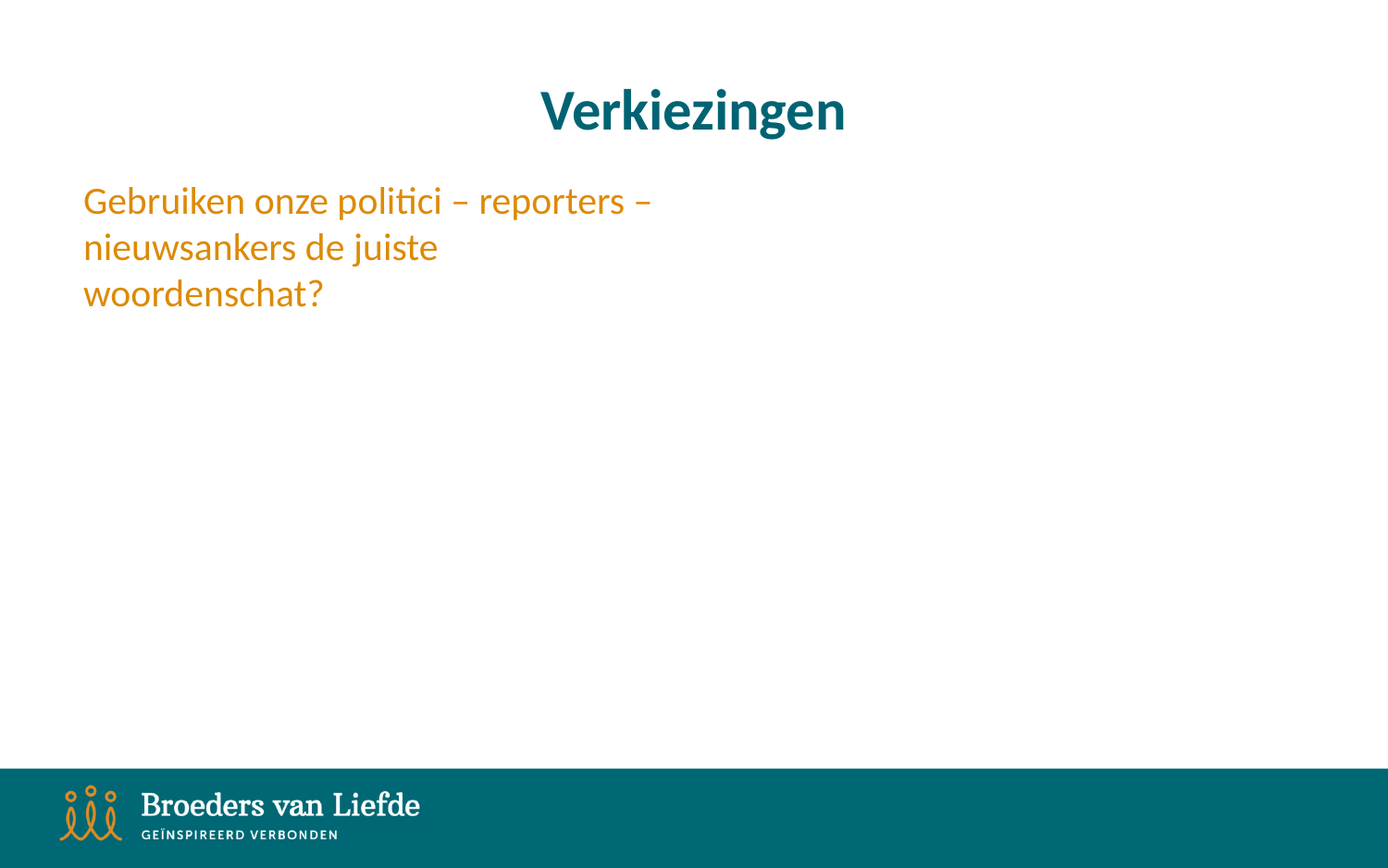

# Verkiezingen
Gebruiken onze politici – reporters – nieuwsankers de juiste woordenschat?